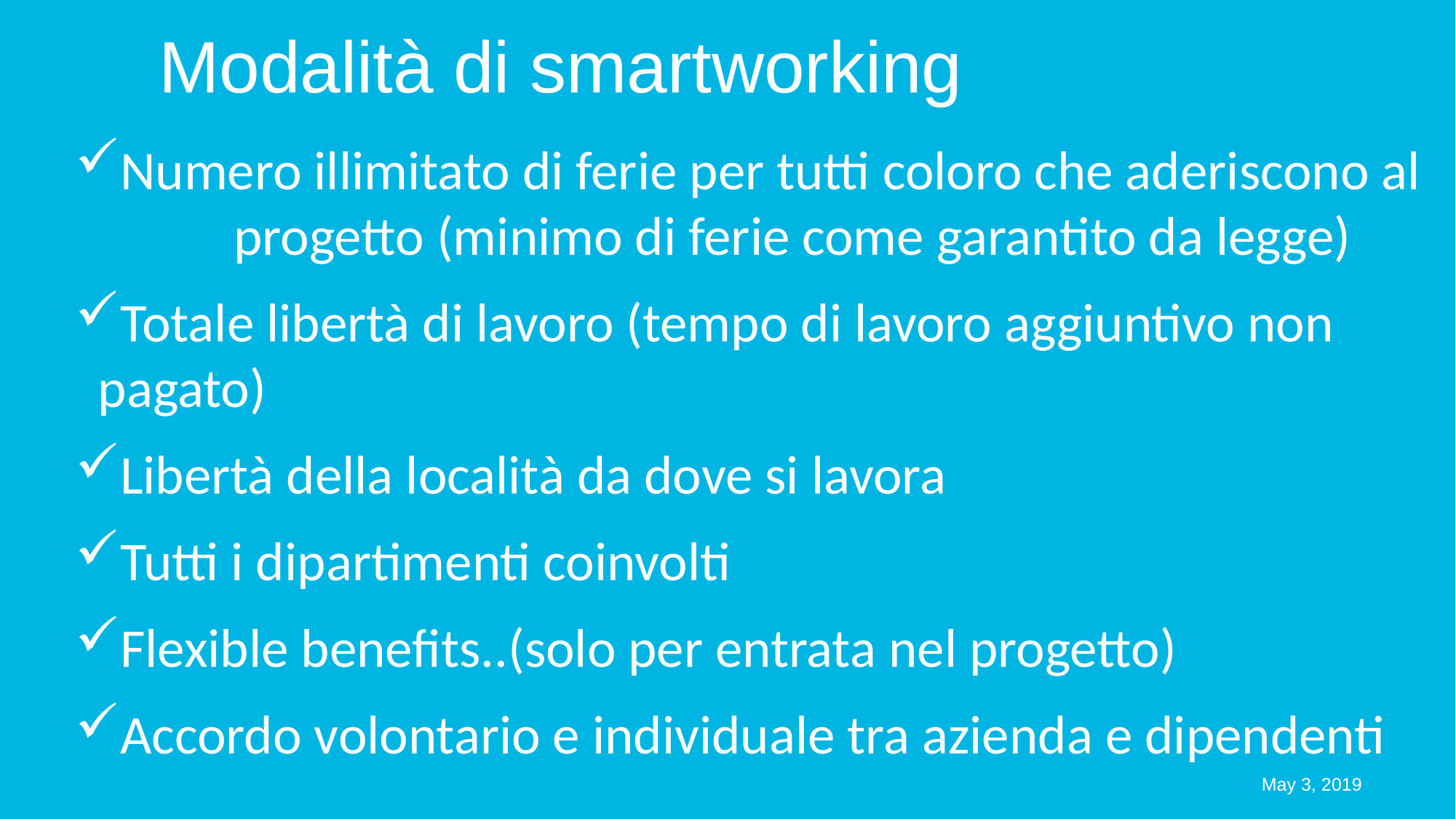

# Modalità di smartworking
Numero illimitato di ferie per tutti coloro che aderiscono al             progetto (minimo di ferie come garantito da legge)
Totale libertà di lavoro (tempo di lavoro aggiuntivo non pagato)
Libertà della località da dove si lavora
Tutti i dipartimenti coinvolti
Flexible benefits..(solo per entrata nel progetto)
Accordo volontario e individuale tra azienda e dipendenti
May 3, 2019
11